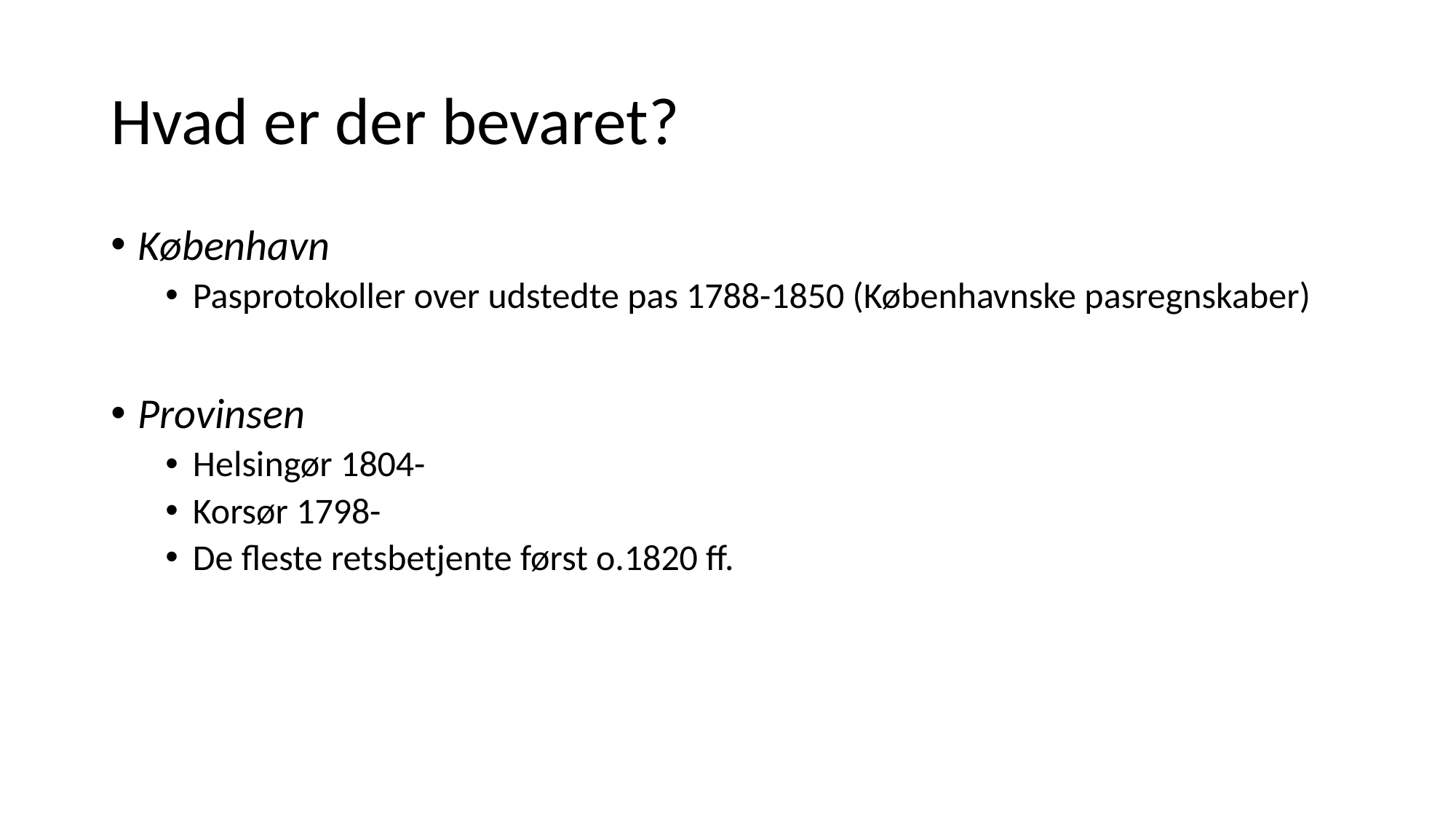

# Hvad er der bevaret?
København
Pasprotokoller over udstedte pas 1788-1850 (Københavnske pasregnskaber)

Provinsen
Helsingør 1804-
Korsør 1798-
De fleste retsbetjente først o.1820 ff.